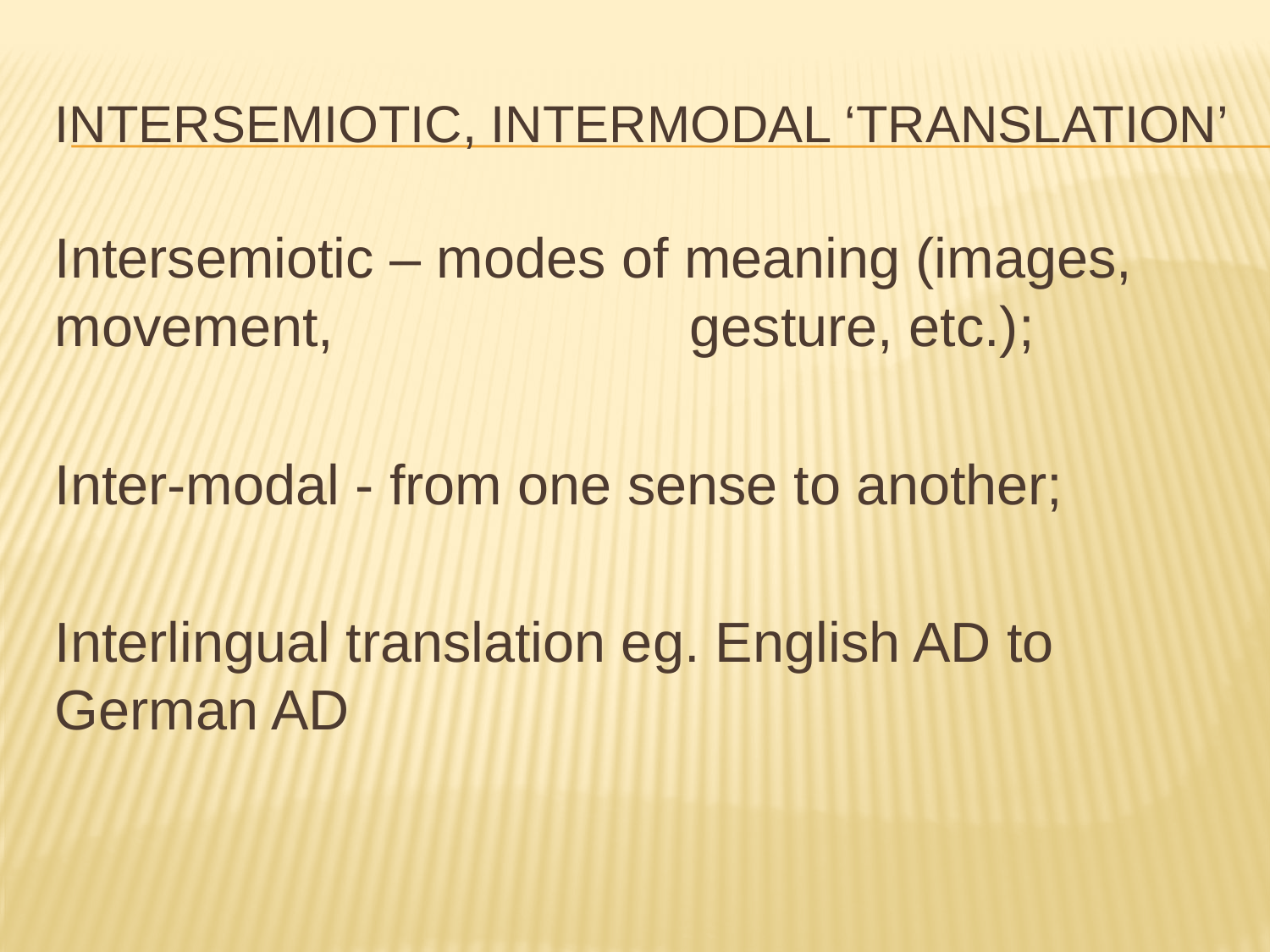

# Intersemiotic, intermodal ‘translation’
Intersemiotic – modes of meaning (images, movement, 			gesture, etc.);

Inter-modal - from one sense to another;

Interlingual translation eg. English AD to German AD